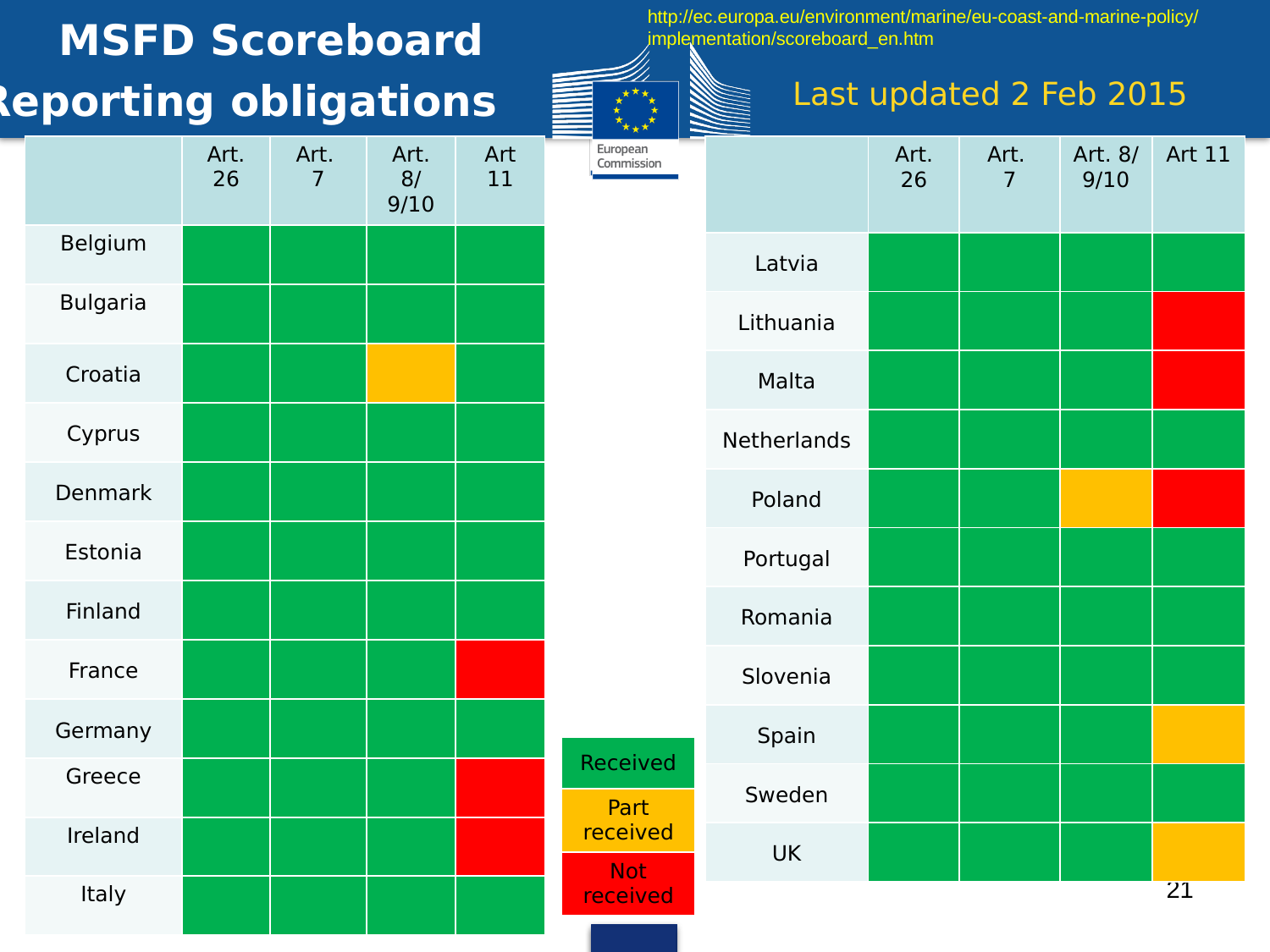

http://ec.europa.eu/environment/marine/eu-coast-and-marine-policy/implementation/scoreboard_en.htm
# MSFD Scoreboard Reporting obligations
Last updated 2 Feb 2015
|  | Art. 26 | Art. 7 | Art. 8/ 9/10 | Art 11 |
| --- | --- | --- | --- | --- |
| Belgium |  |  |  |  |
| Bulgaria |  |  |  |  |
| Croatia |  |  |  |  |
| Cyprus |  |  |  |  |
| Denmark |  |  |  |  |
| Estonia |  |  |  |  |
| Finland |  |  |  |  |
| France |  |  |  |  |
| Germany |  |  |  |  |
| Greece |  |  |  |  |
| Ireland |  |  |  |  |
| Italy |  |  |  |  |
|  | Art. 26 | Art. 7 | Art. 8/ 9/10 | Art 11 |
| --- | --- | --- | --- | --- |
| Latvia |  |  |  |  |
| Lithuania |  |  |  |  |
| Malta |  |  |  |  |
| Netherlands |  |  |  |  |
| Poland |  |  |  |  |
| Portugal |  |  |  |  |
| Romania |  |  |  |  |
| Slovenia |  |  |  |  |
| Spain |  |  |  |  |
| Sweden |  |  |  |  |
| UK |  |  |  |  |
| Received |
| --- |
| Part received |
| Not received |
21